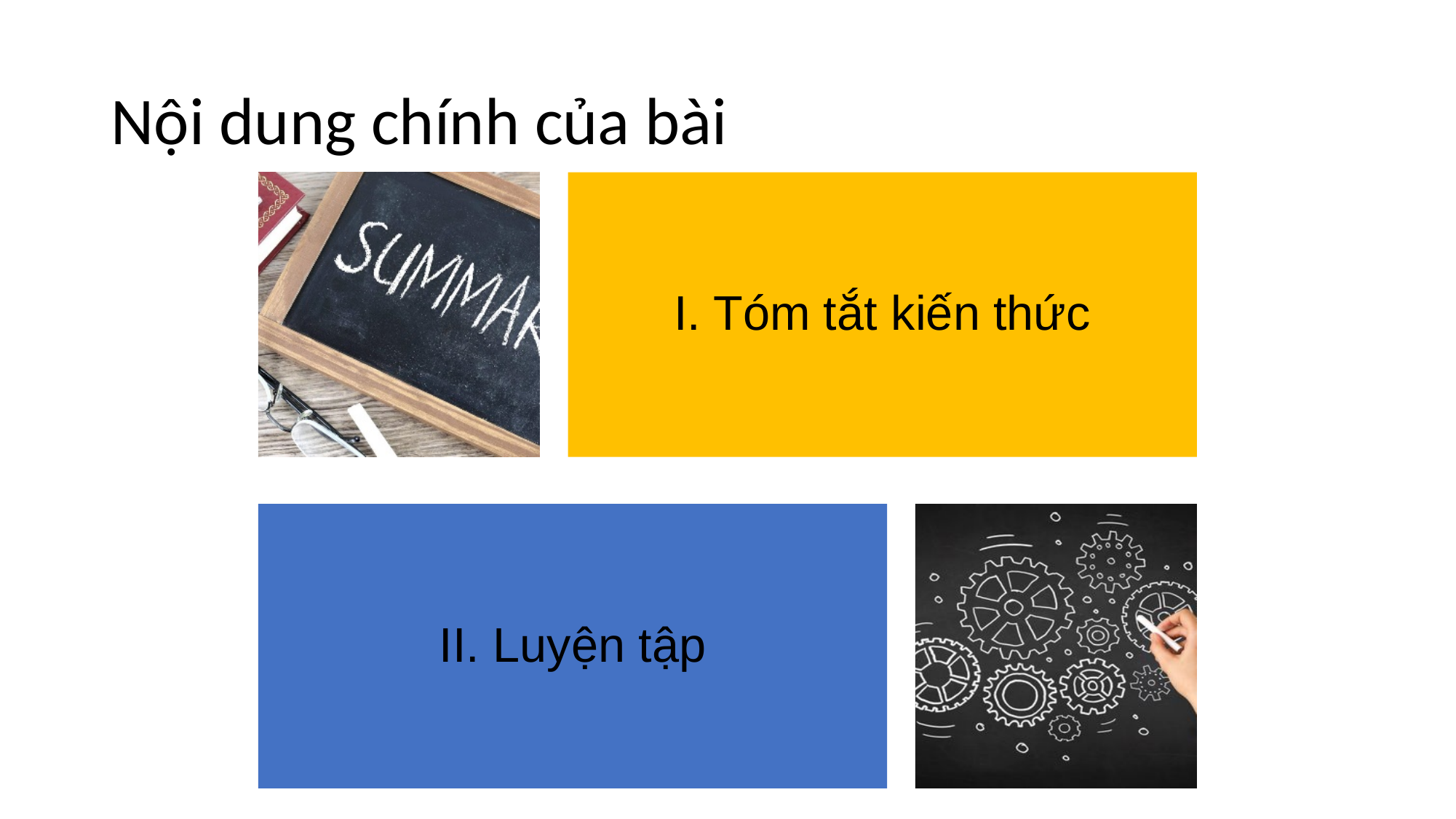

# Nội dung chính của bài
I. Tóm tắt kiến thức
II. Luyện tập